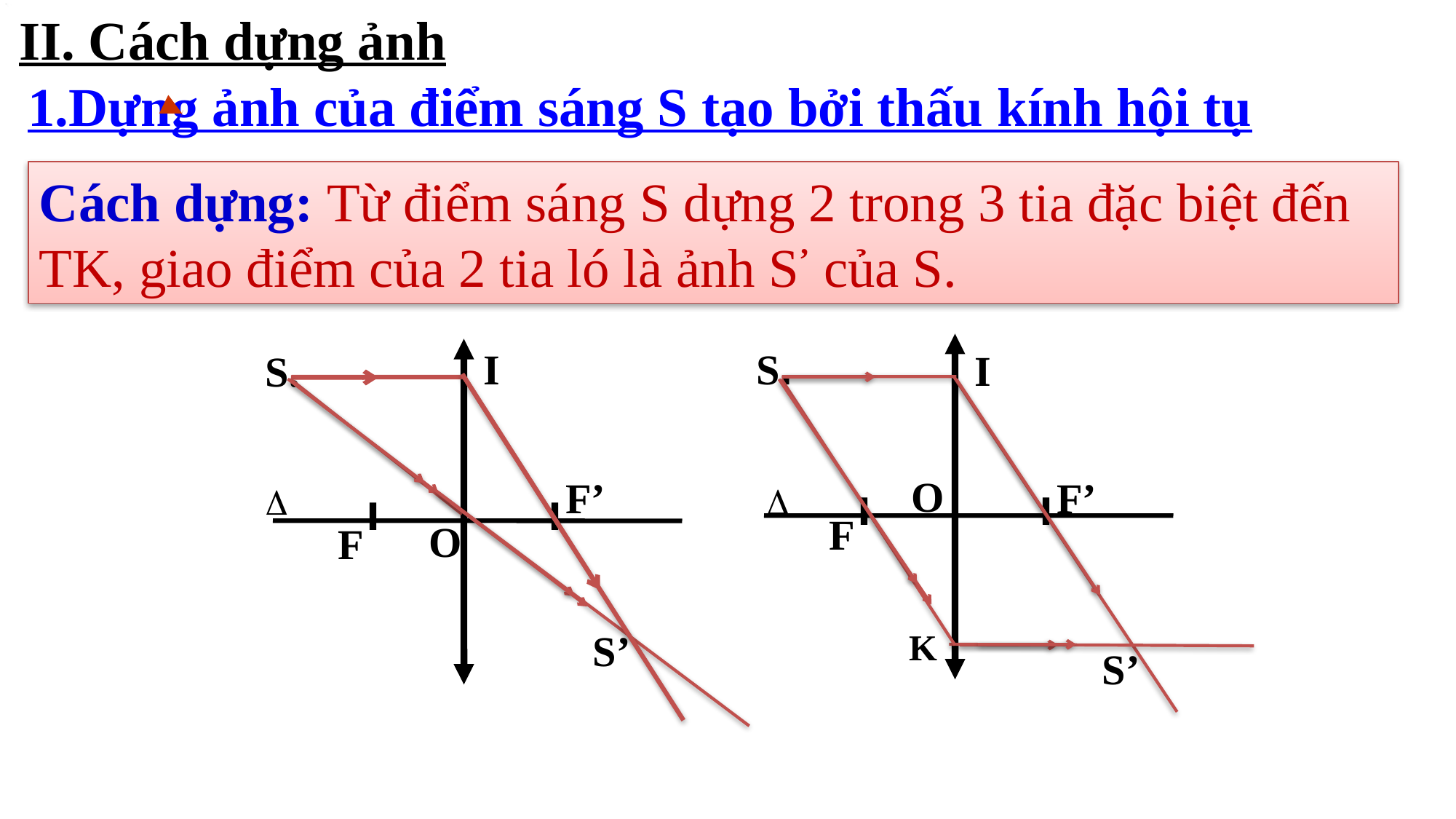

II. Cách dựng ảnh
1.Dựng ảnh của điểm sáng S tạo bởi thấu kính hội tụ
Cách dựng: Từ điểm sáng S dựng 2 trong 3 tia đặc biệt đến TK, giao điểm của 2 tia ló là ảnh S’ của S.

S.
F’
F
I
I
S.

F’
F
O

O
Δ
Δ

K
S’
S’